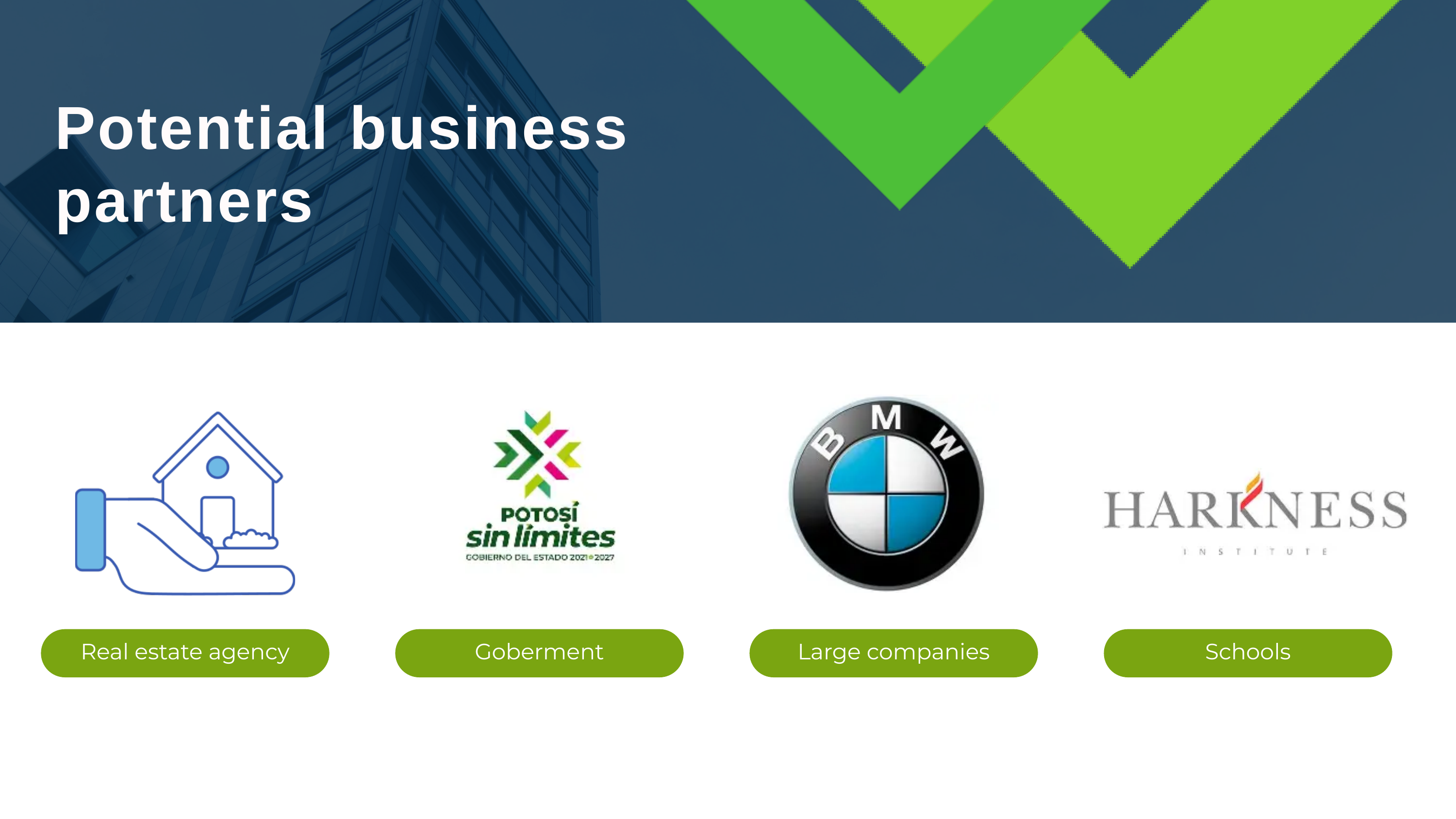

Potential business partners

Real estate agency

Goberment

Large companies

Schools